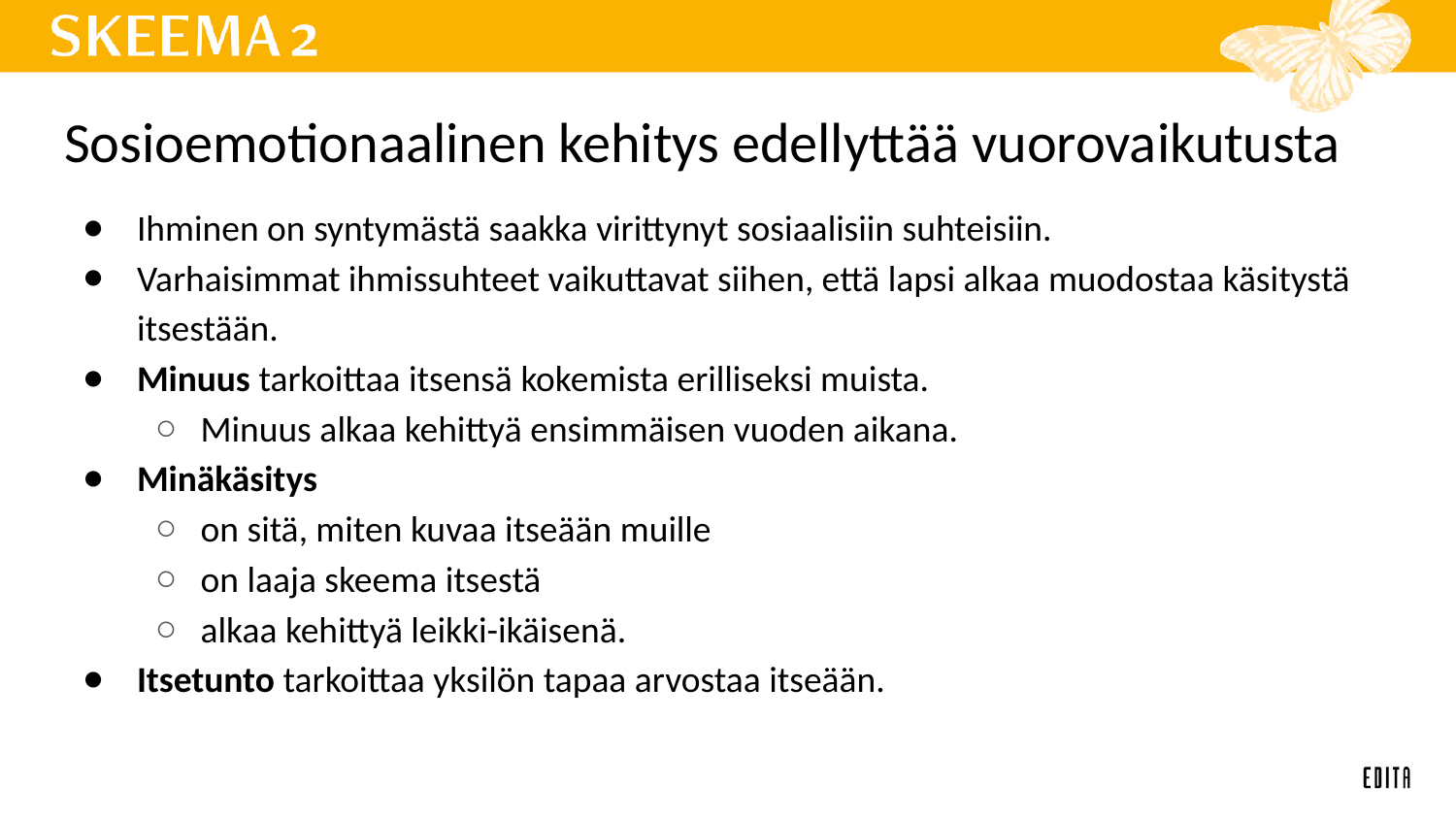

# Sosioemotionaalinen kehitys edellyttää vuorovaikutusta
Ihminen on syntymästä saakka virittynyt sosiaalisiin suhteisiin.
Varhaisimmat ihmissuhteet vaikuttavat siihen, että lapsi alkaa muodostaa käsitystä itsestään.
Minuus tarkoittaa itsensä kokemista erilliseksi muista.
Minuus alkaa kehittyä ensimmäisen vuoden aikana.
Minäkäsitys
on sitä, miten kuvaa itseään muille
on laaja skeema itsestä
alkaa kehittyä leikki-ikäisenä.
Itsetunto tarkoittaa yksilön tapaa arvostaa itseään.